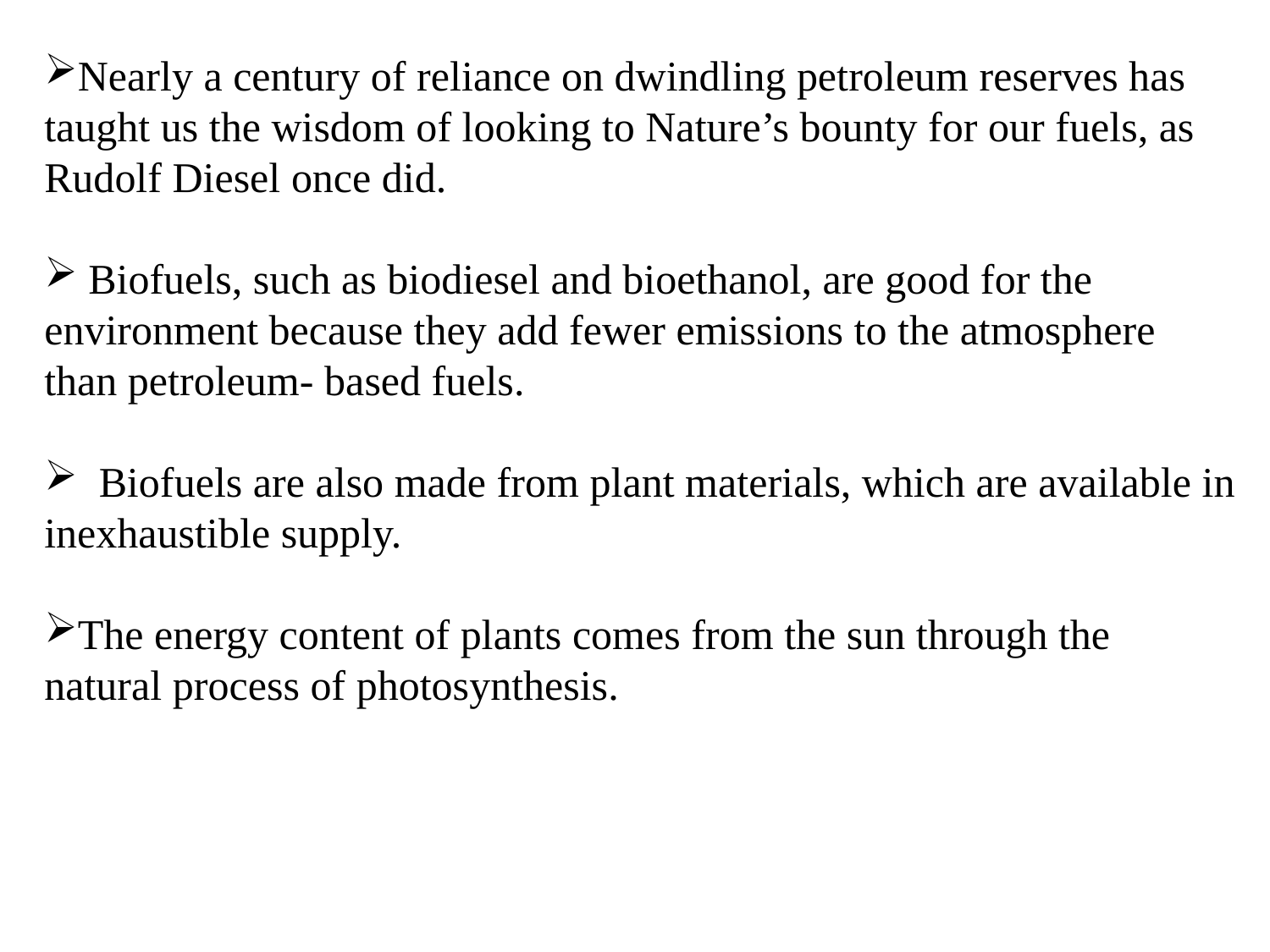

Nearly a century of reliance on dwindling petroleum reserves has taught us the wisdom of looking to Nature’s bounty for our fuels, as Rudolf Diesel once did.

 Biofuels, such as biodiesel and bioethanol, are good for the environment because they add fewer emissions to the atmosphere than petroleum- based fuels.

  Biofuels are also made from plant materials, which are available in inexhaustible supply.

The energy content of plants comes from the sun through the natural process of photosynthesis.